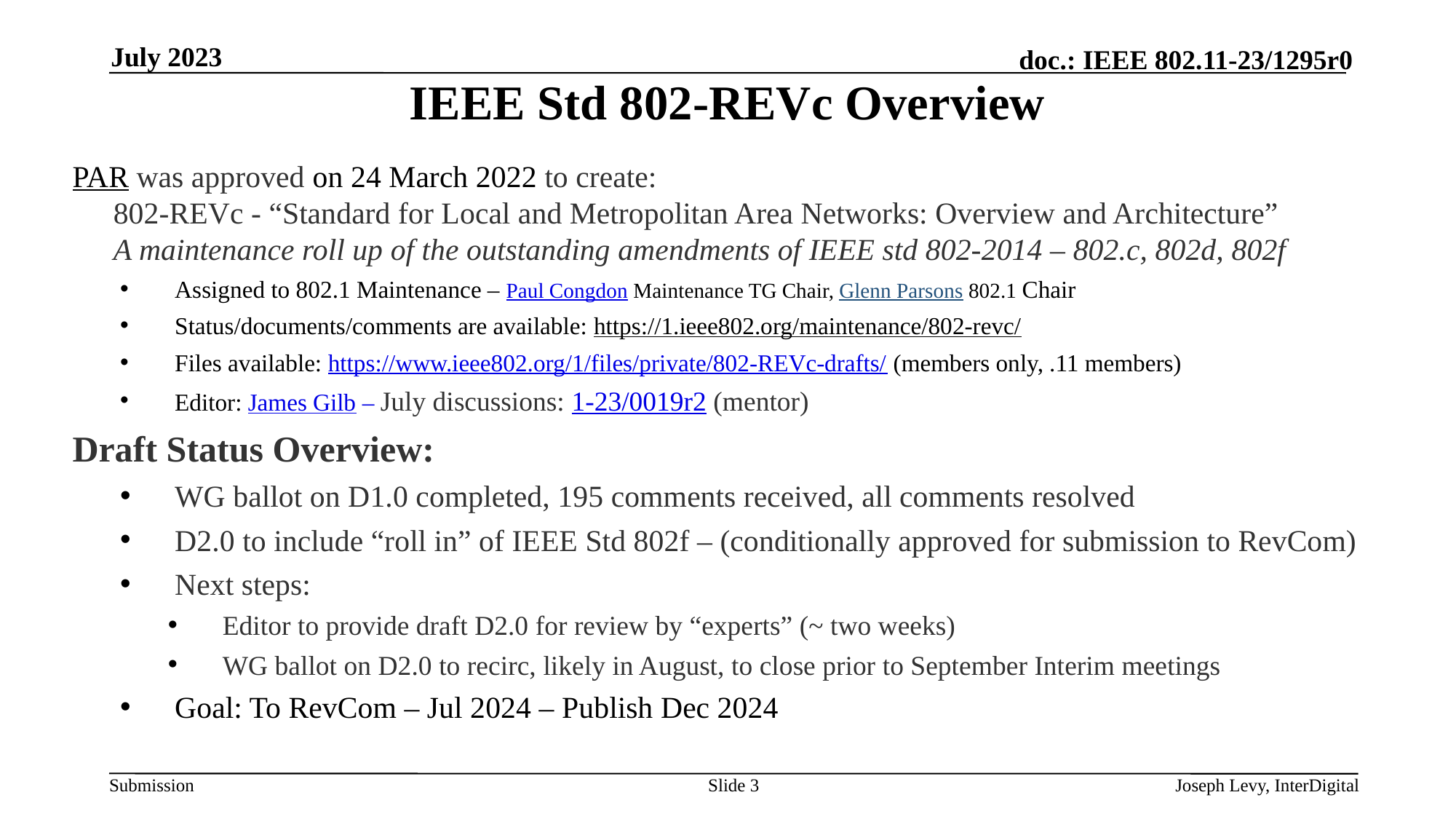

July 2023
# IEEE Std 802-REVc Overview
PAR was approved on 24 March 2022 to create:
802-REVc - “Standard for Local and Metropolitan Area Networks: Overview and Architecture”
A maintenance roll up of the outstanding amendments of IEEE std 802-2014 – 802.c, 802d, 802f
Assigned to 802.1 Maintenance – Paul Congdon Maintenance TG Chair, Glenn Parsons 802.1 Chair
Status/documents/comments are available: https://1.ieee802.org/maintenance/802-revc/
Files available: https://www.ieee802.org/1/files/private/802-REVc-drafts/ (members only, .11 members)
Editor: James Gilb – July discussions: 1-23/0019r2 (mentor)
Draft Status Overview:
WG ballot on D1.0 completed, 195 comments received, all comments resolved
D2.0 to include “roll in” of IEEE Std 802f – (conditionally approved for submission to RevCom)
Next steps:
Editor to provide draft D2.0 for review by “experts” (~ two weeks)
WG ballot on D2.0 to recirc, likely in August, to close prior to September Interim meetings
Goal: To RevCom – Jul 2024 – Publish Dec 2024

Joseph Levy, InterDigital
Slide 3